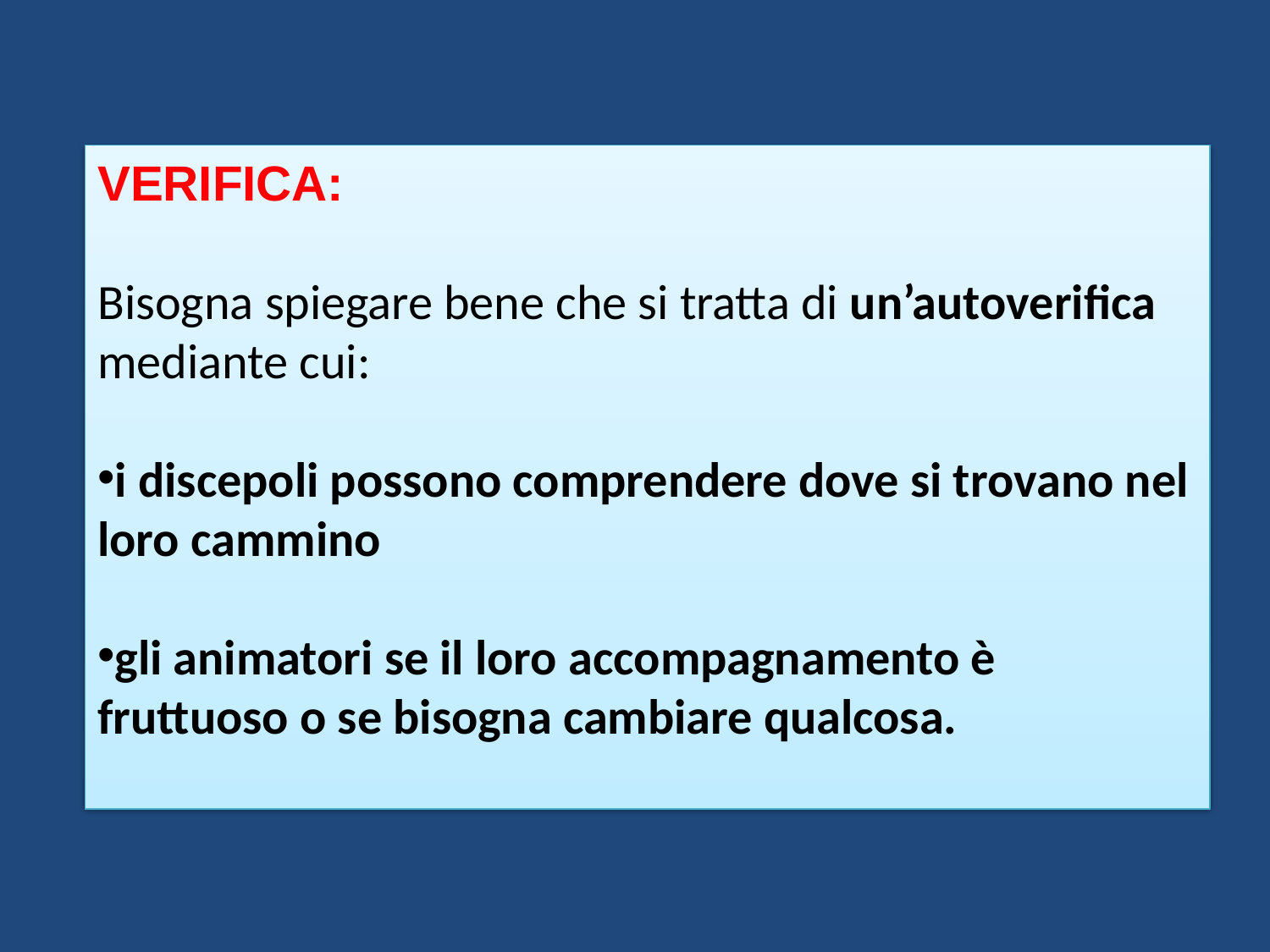

VERIFICA:

Bisogna spiegare bene che si tratta di un’autoverifica mediante cui:

i discepoli possono comprendere dove si trovano nel loro cammino

gli animatori se il loro accompagnamento è fruttuoso o se bisogna cambiare qualcosa.